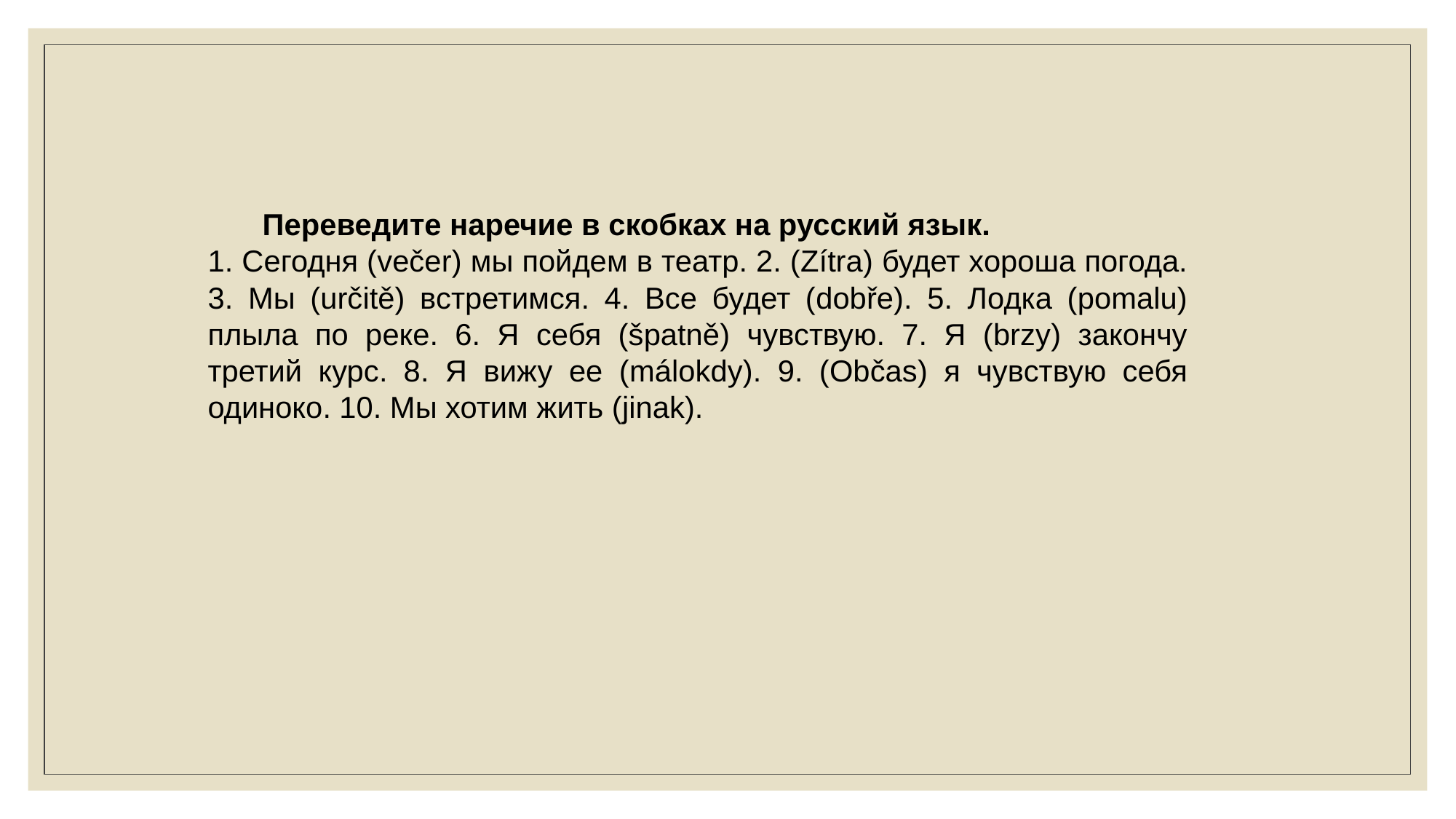

Переведите наречие в скобках на русский язык.
1. Сегодня (večer) мы пойдем в театр. 2. (Zítra) будет хороша погода. 3. Мы (určitě) встретимся. 4. Все будет (dobře). 5. Лодка (pomalu) плыла по реке. 6. Я себя (špatně) чувствую. 7. Я (brzy) закончу третий курс. 8. Я вижу ее (málokdy). 9. (Občas) я чувствую себя одиноко. 10. Мы хотим жить (jinak).